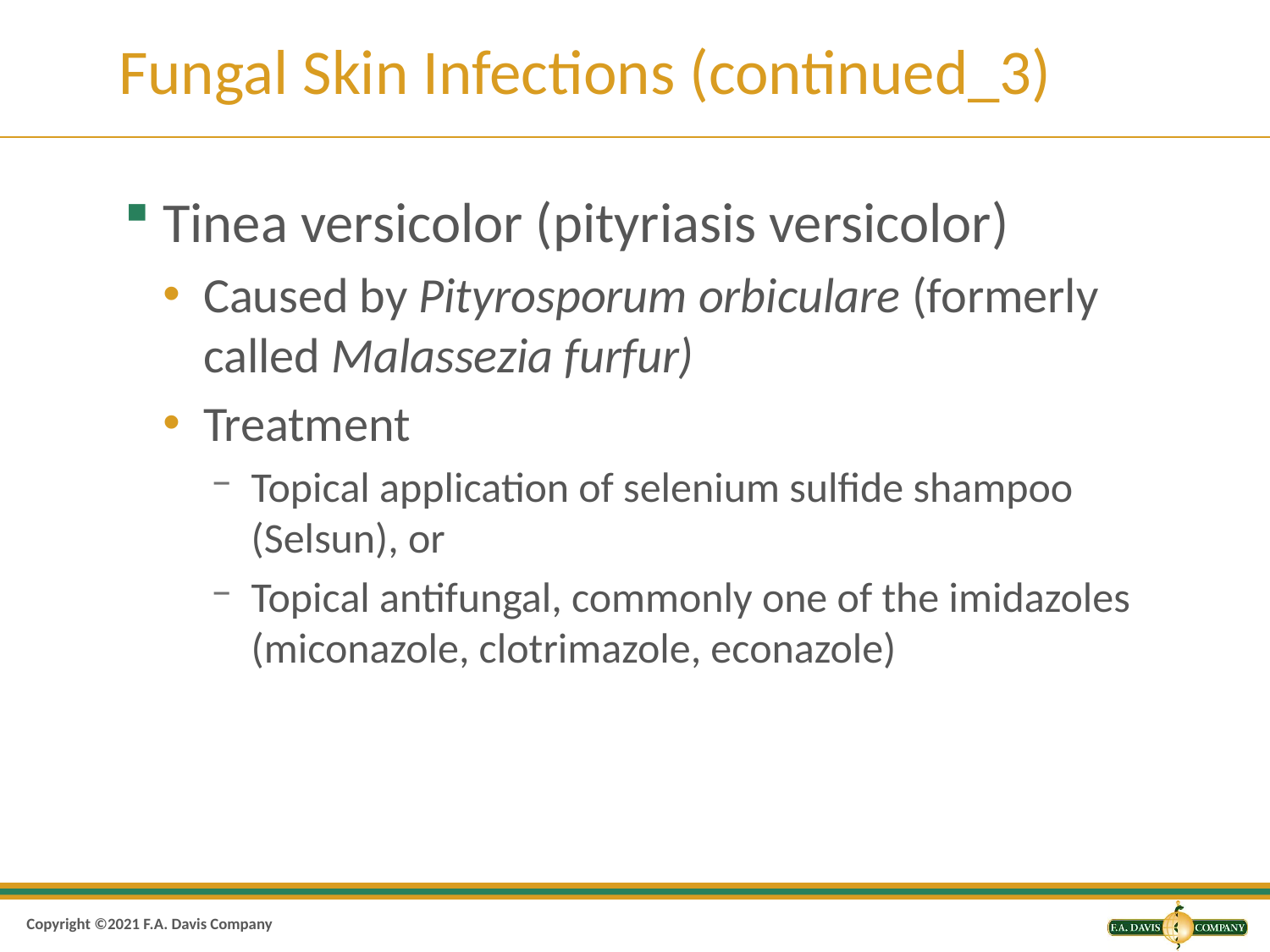

# Fungal Skin Infections (continued_3)
Tinea versicolor (pityriasis versicolor)
Caused by Pityrosporum orbiculare (formerly called Malassezia furfur)
Treatment
Topical application of selenium sulfide shampoo (Selsun), or
Topical antifungal, commonly one of the imidazoles (miconazole, clotrimazole, econazole)